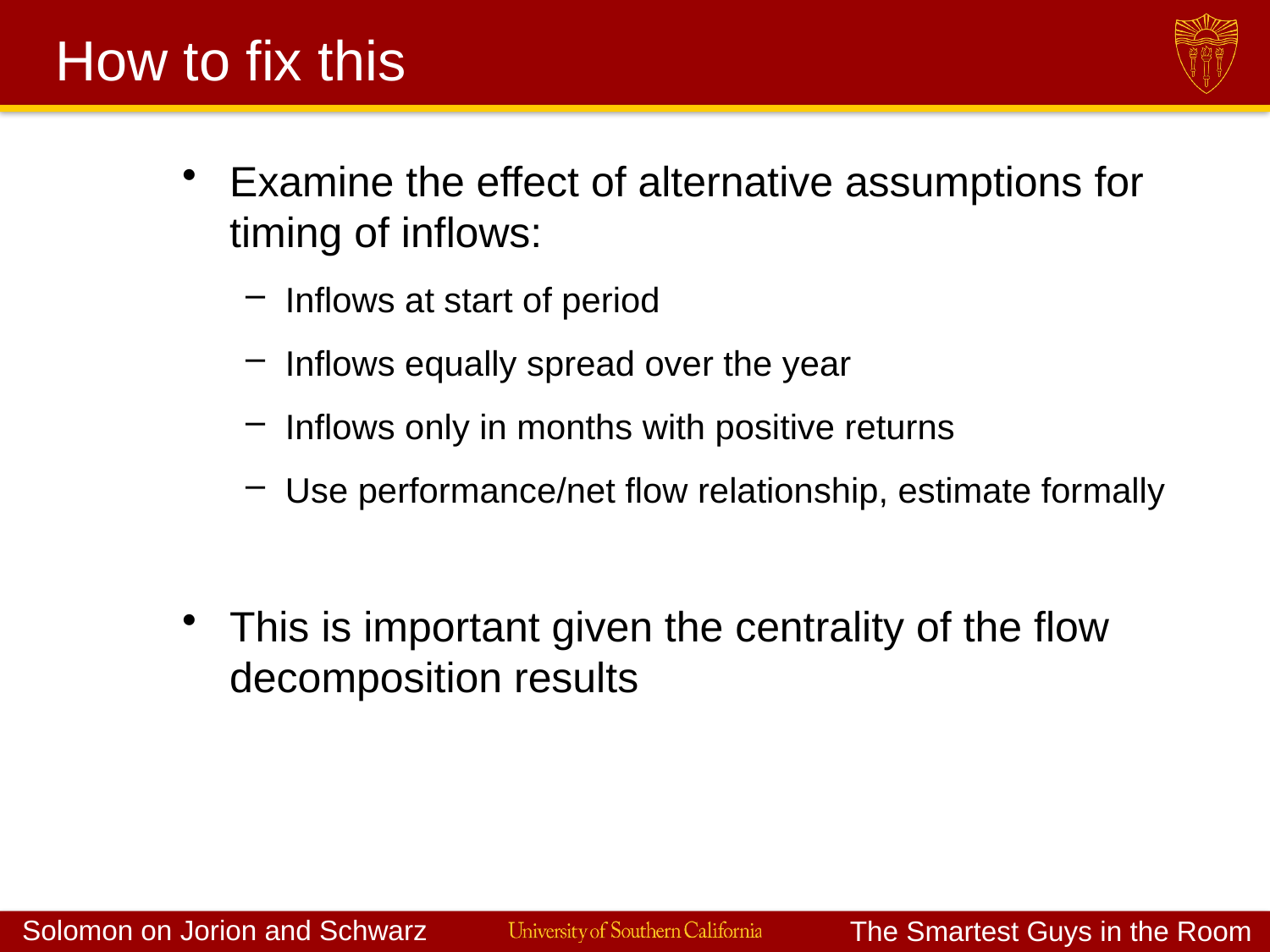

# How to fix this
Examine the effect of alternative assumptions for timing of inflows:
Inflows at start of period
Inflows equally spread over the year
Inflows only in months with positive returns
Use performance/net flow relationship, estimate formally

This is important given the centrality of the flow decomposition results